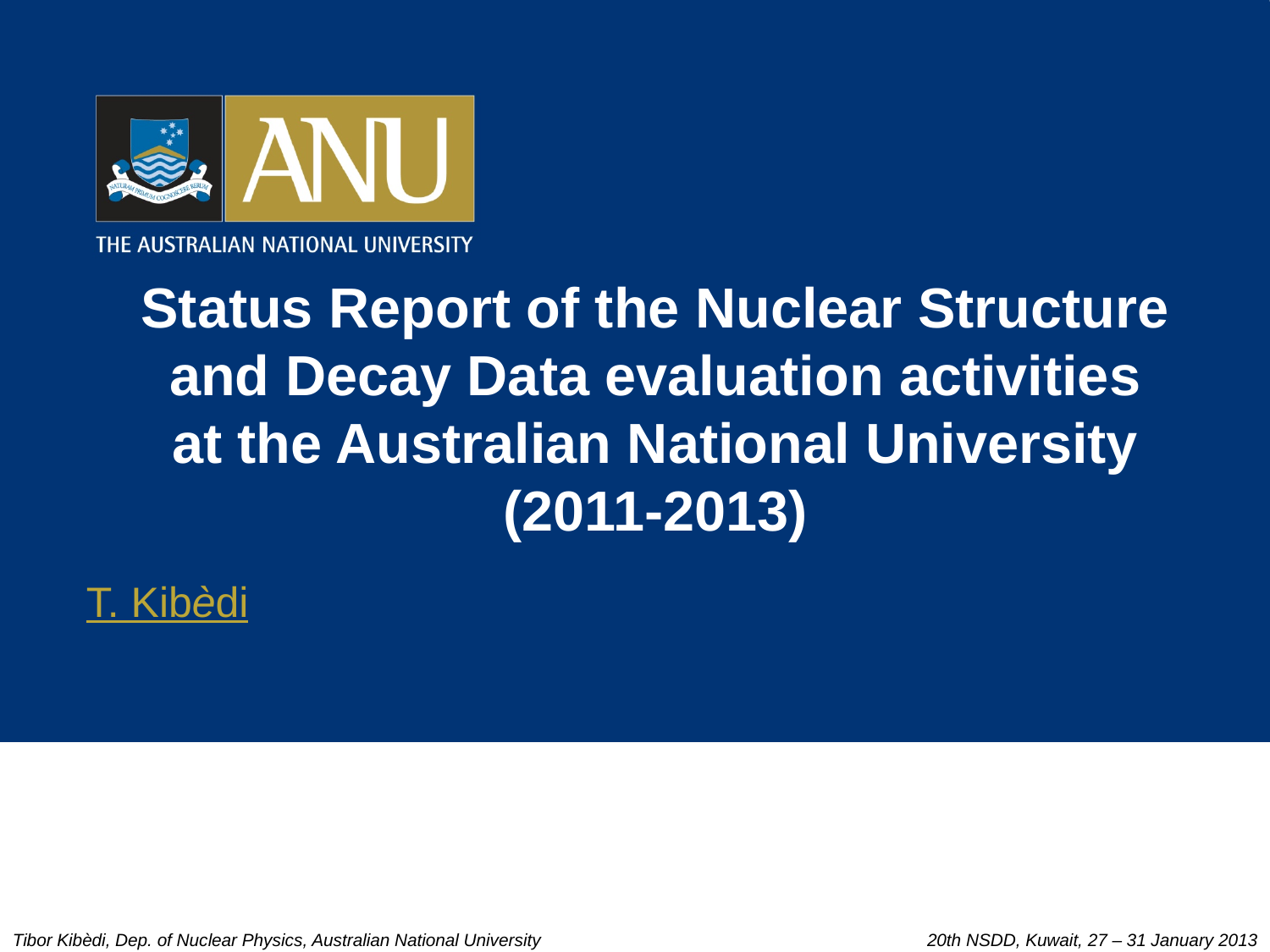

# Status Report of the Nuclear Structure and Decay Data evaluation activities at the Australian National University (2011-2013)
T. Kibèdi
Tibor Kibèdi, Dep. of Nuclear Physics, Australian National University
20th NSDD, Kuwait, 27 – 31 January 2013